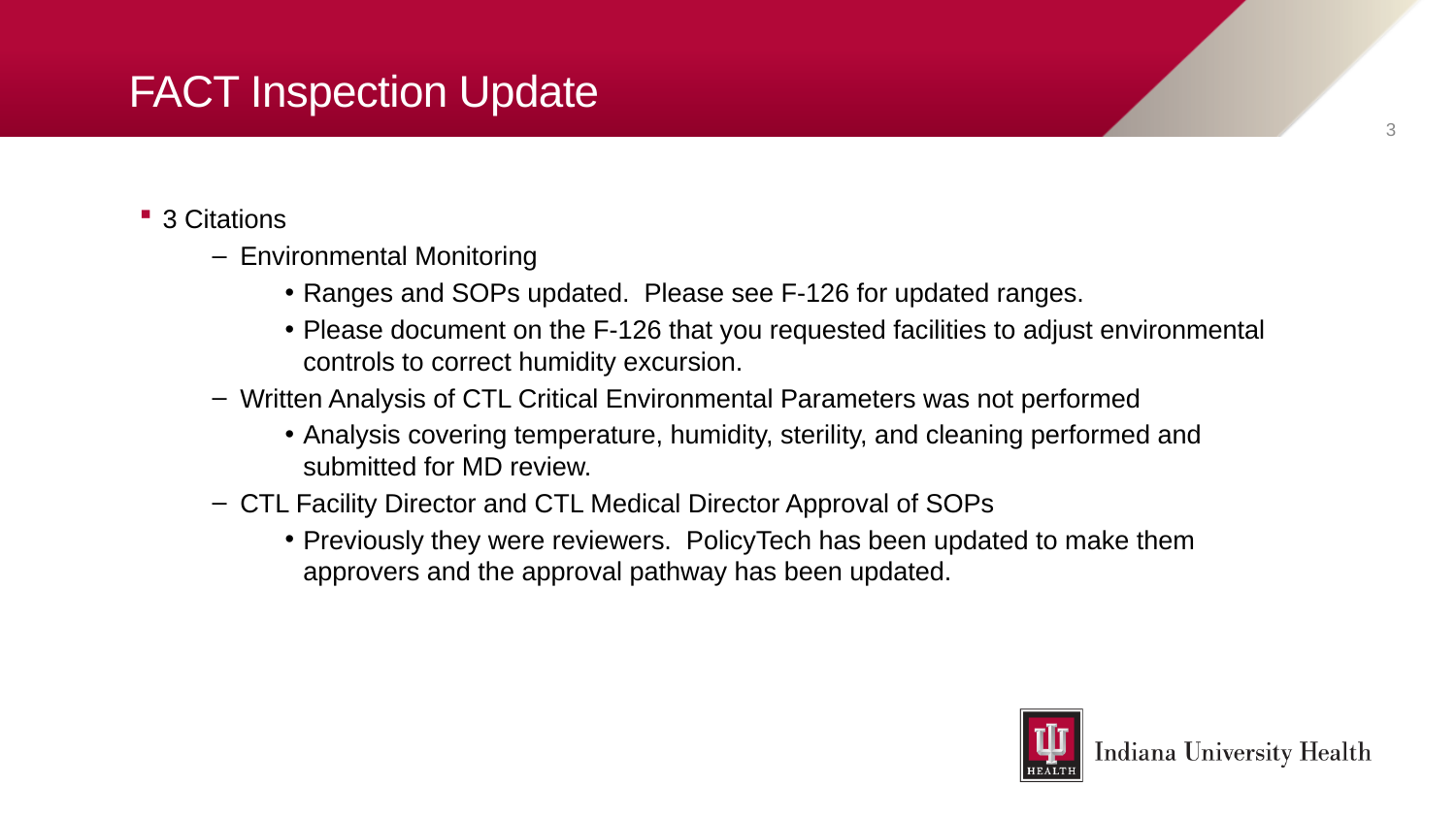

# FACT Inspection Update
3
3 Citations
Environmental Monitoring
Ranges and SOPs updated.  Please see F-126 for updated ranges.
Please document on the F-126 that you requested facilities to adjust environmental controls to correct humidity excursion.
Written Analysis of CTL Critical Environmental Parameters was not performed
Analysis covering temperature, humidity, sterility, and cleaning performed and submitted for MD review.
CTL Facility Director and CTL Medical Director Approval of SOPs
Previously they were reviewers.  PolicyTech has been updated to make them approvers and the approval pathway has been updated.